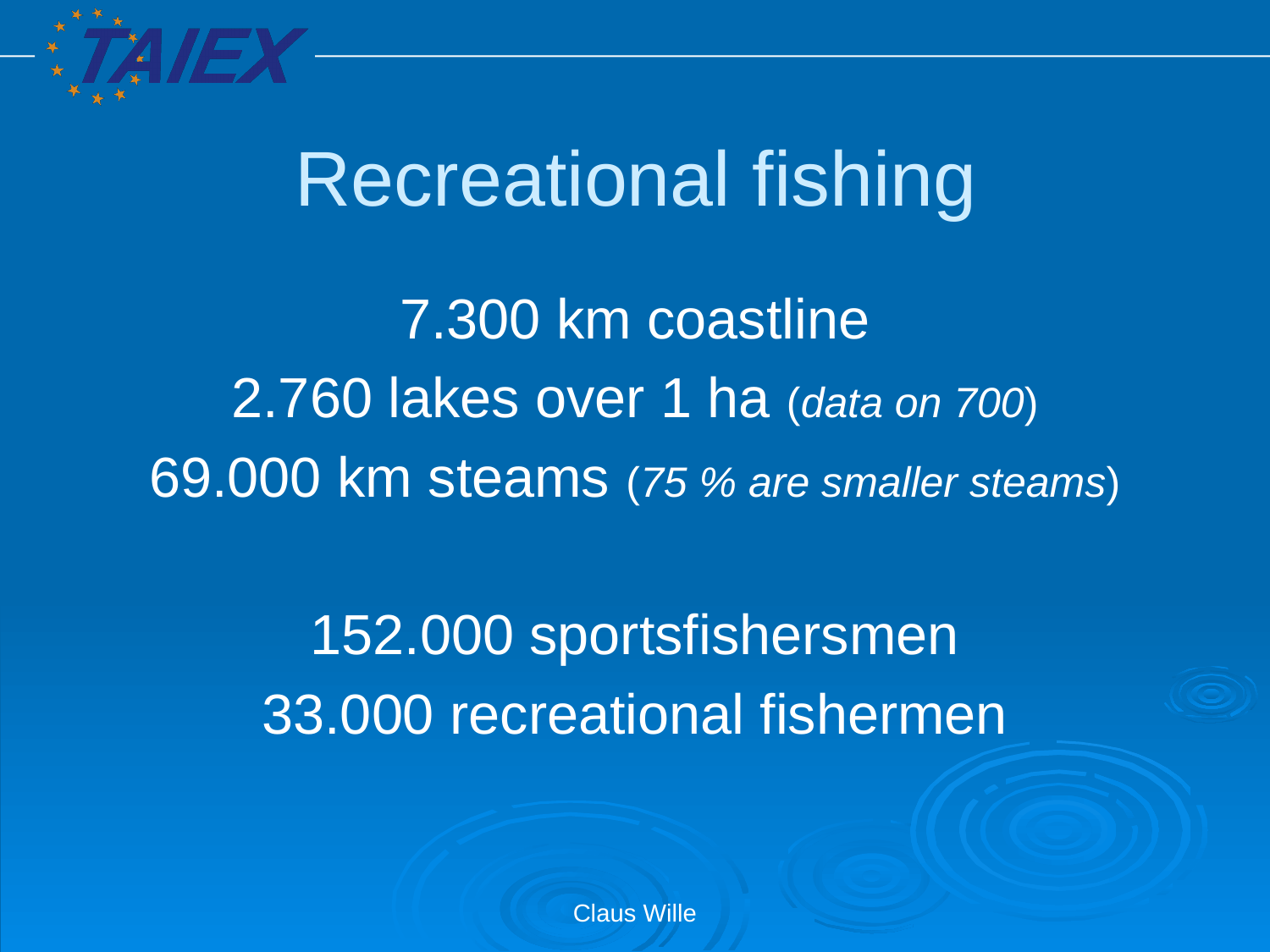

# Recreational fishing
7.300 km coastline
2.760 lakes over 1 ha (data on 700)
69.000 km steams (75 % are smaller steams)

152.000 sportsfishersmen
33.000 recreational fishermen

Claus Wille